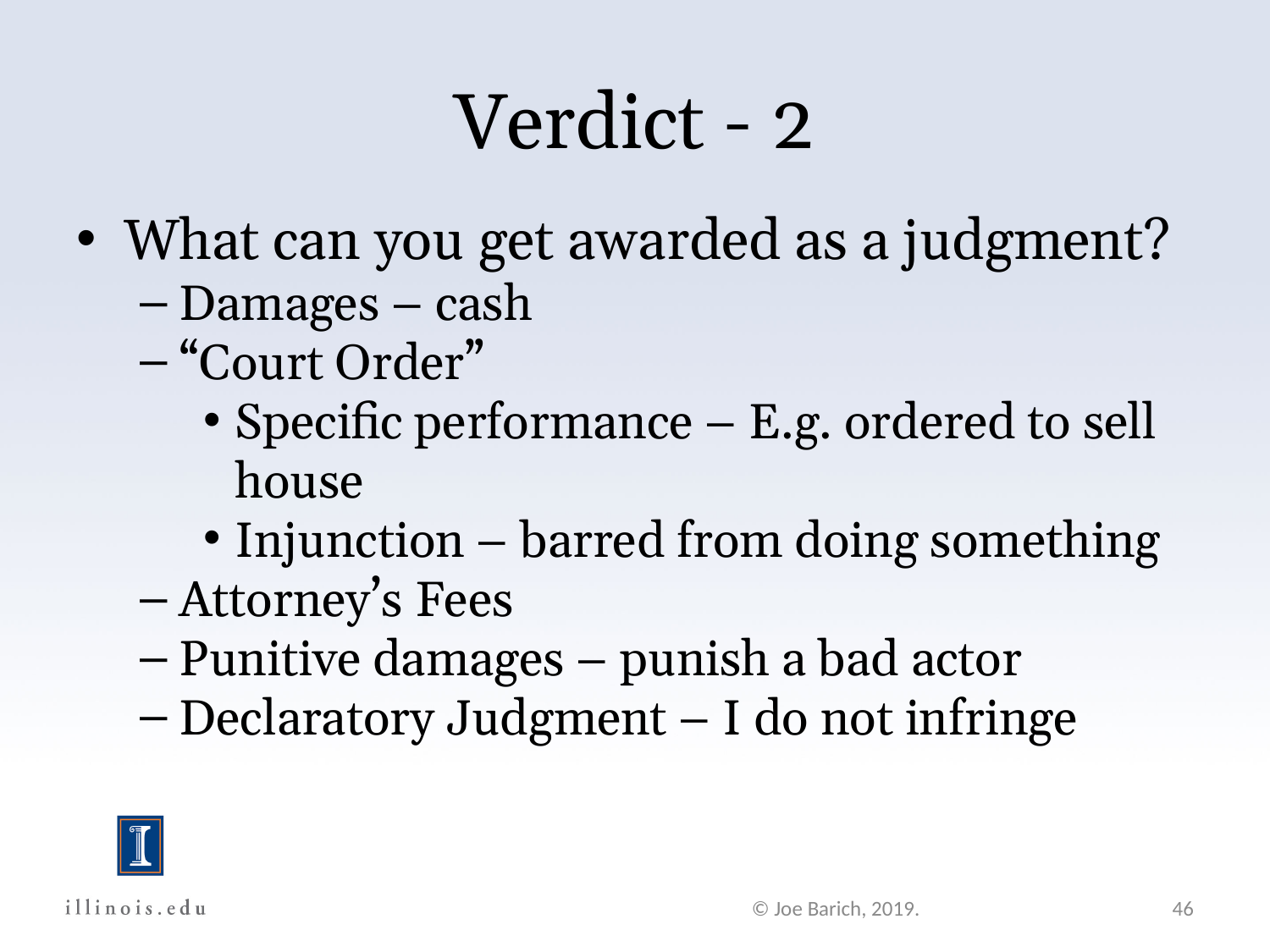

Verdict - 2
What can you get awarded as a judgment?
Damages – cash
“Court Order”
Specific performance – E.g. ordered to sell house
Injunction – barred from doing something
Attorney’s Fees
Punitive damages – punish a bad actor
Declaratory Judgment – I do not infringe

© Joe Barich, 2019.
46